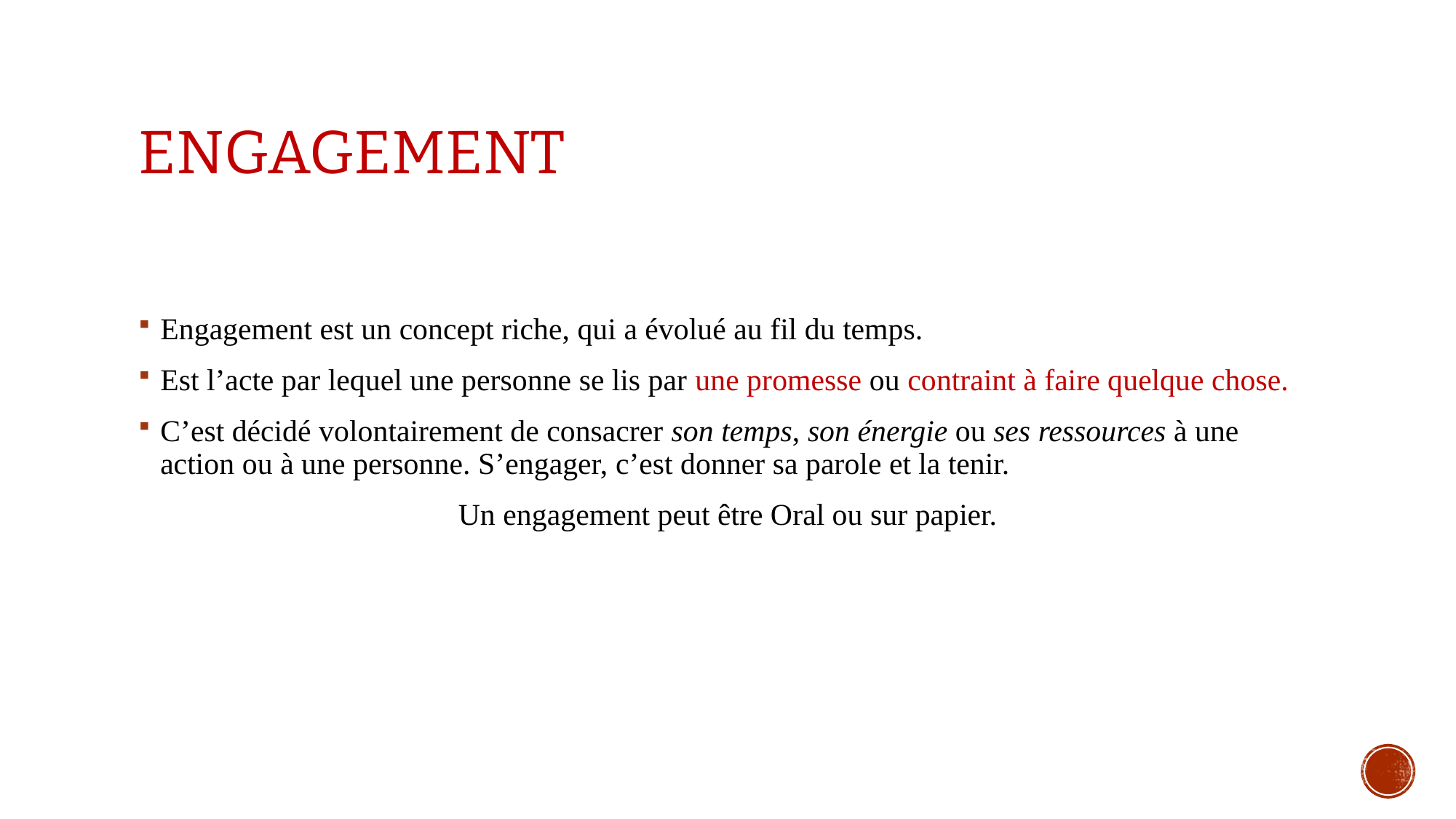

# Engagement

Engagement est un concept riche, qui a évolué au fil du temps.
Est l’acte par lequel une personne se lis par une promesse ou contraint à faire quelque chose.
C’est décidé volontairement de consacrer son temps, son énergie ou ses ressources à une action ou à une personne. S’engager, c’est donner sa parole et la tenir.
Un engagement peut être Oral ou sur papier.